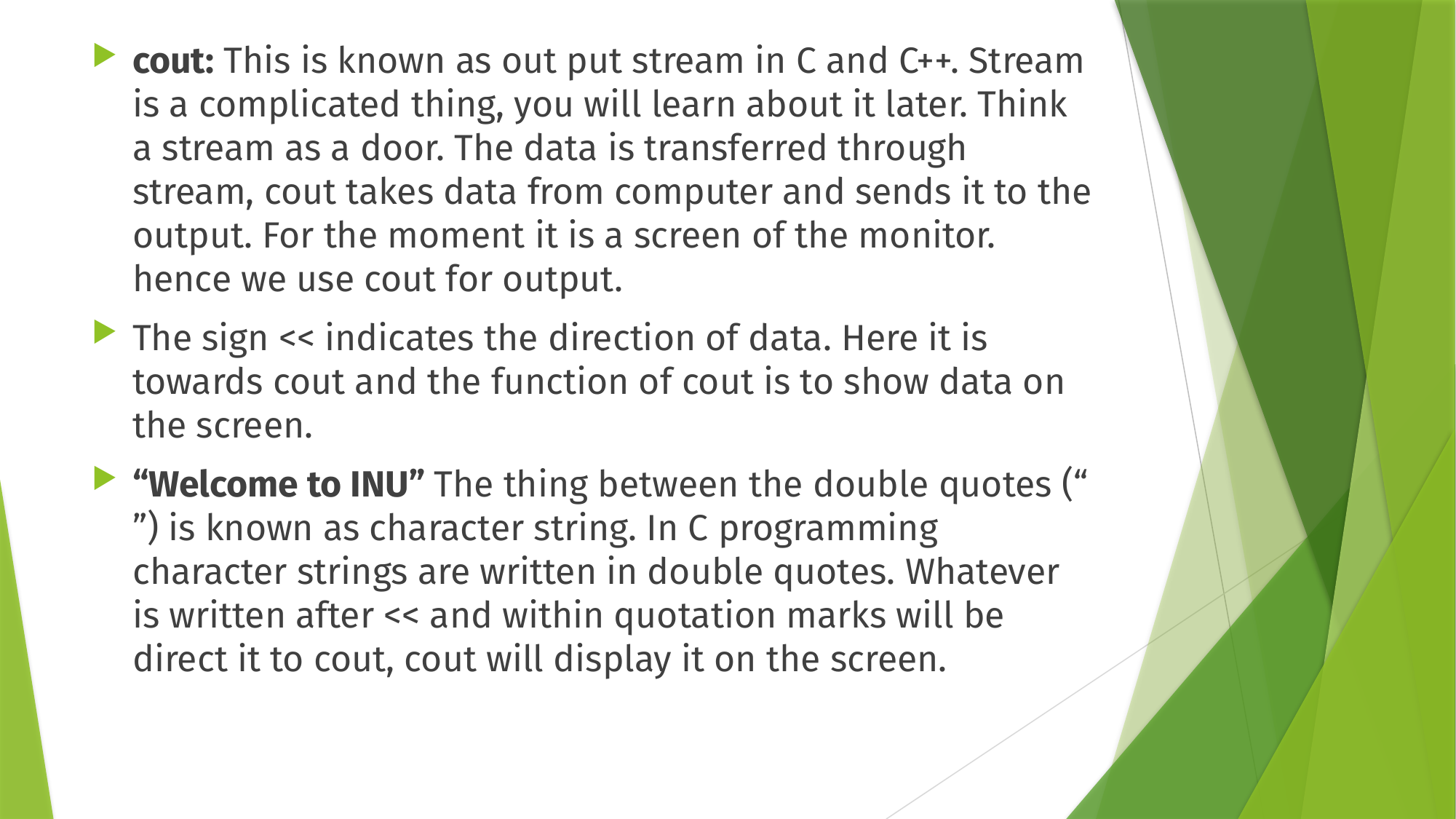

cout: This is known as out put stream in C and C++. Stream is a complicated thing, you will learn about it later. Think a stream as a door. The data is transferred through stream, cout takes data from computer and sends it to the output. For the moment it is a screen of the monitor. hence we use cout for output.
The sign << indicates the direction of data. Here it is towards cout and the function of cout is to show data on the screen.
“Welcome to INU” The thing between the double quotes (“ ”) is known as character string. In C programming character strings are written in double quotes. Whatever is written after << and within quotation marks will be direct it to cout, cout will display it on the screen.